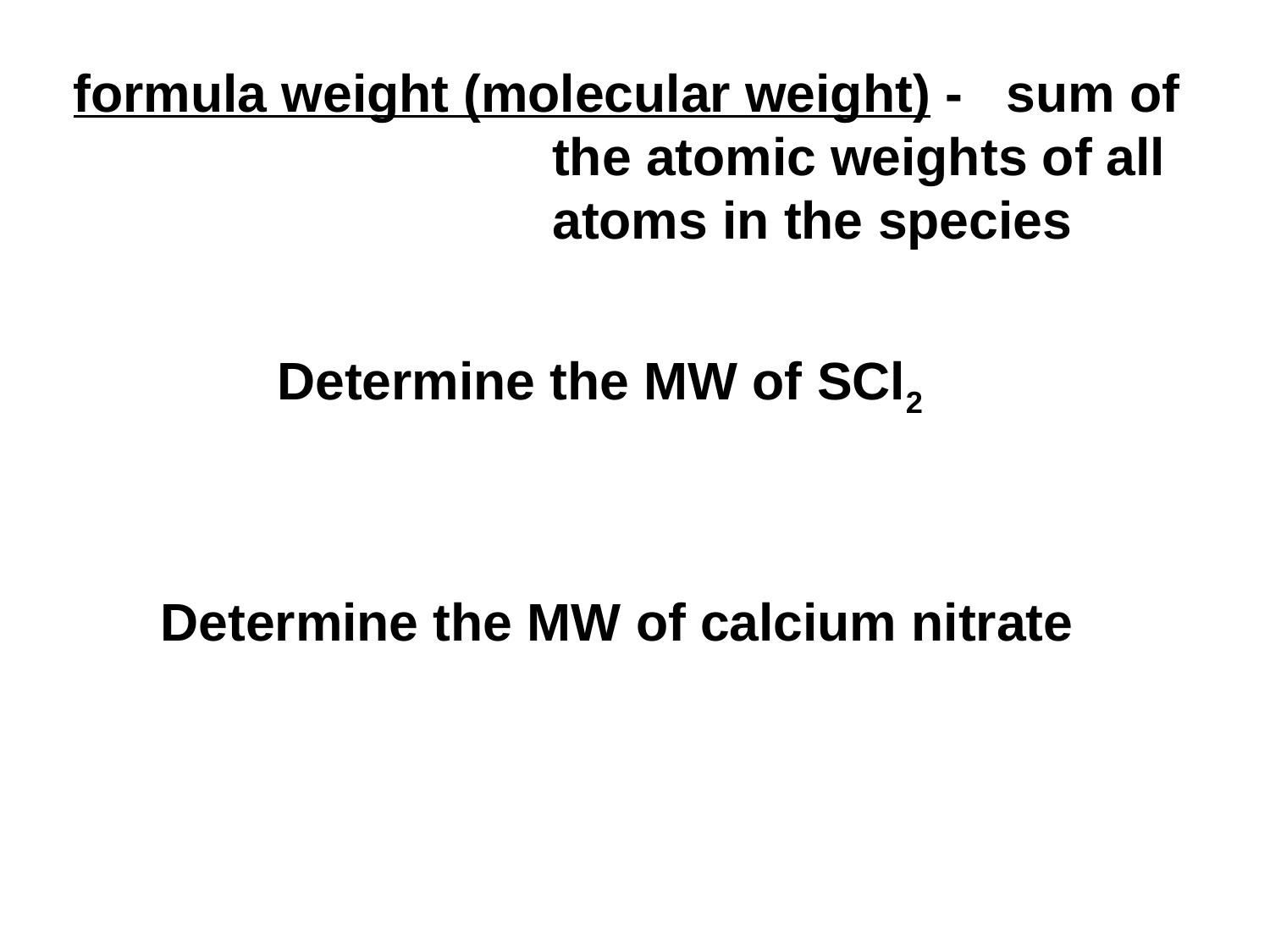

formula weight (molecular weight) -   sum of the atomic weights of all atoms in the species
Determine the MW of SCl2
Determine the MW of calcium nitrate